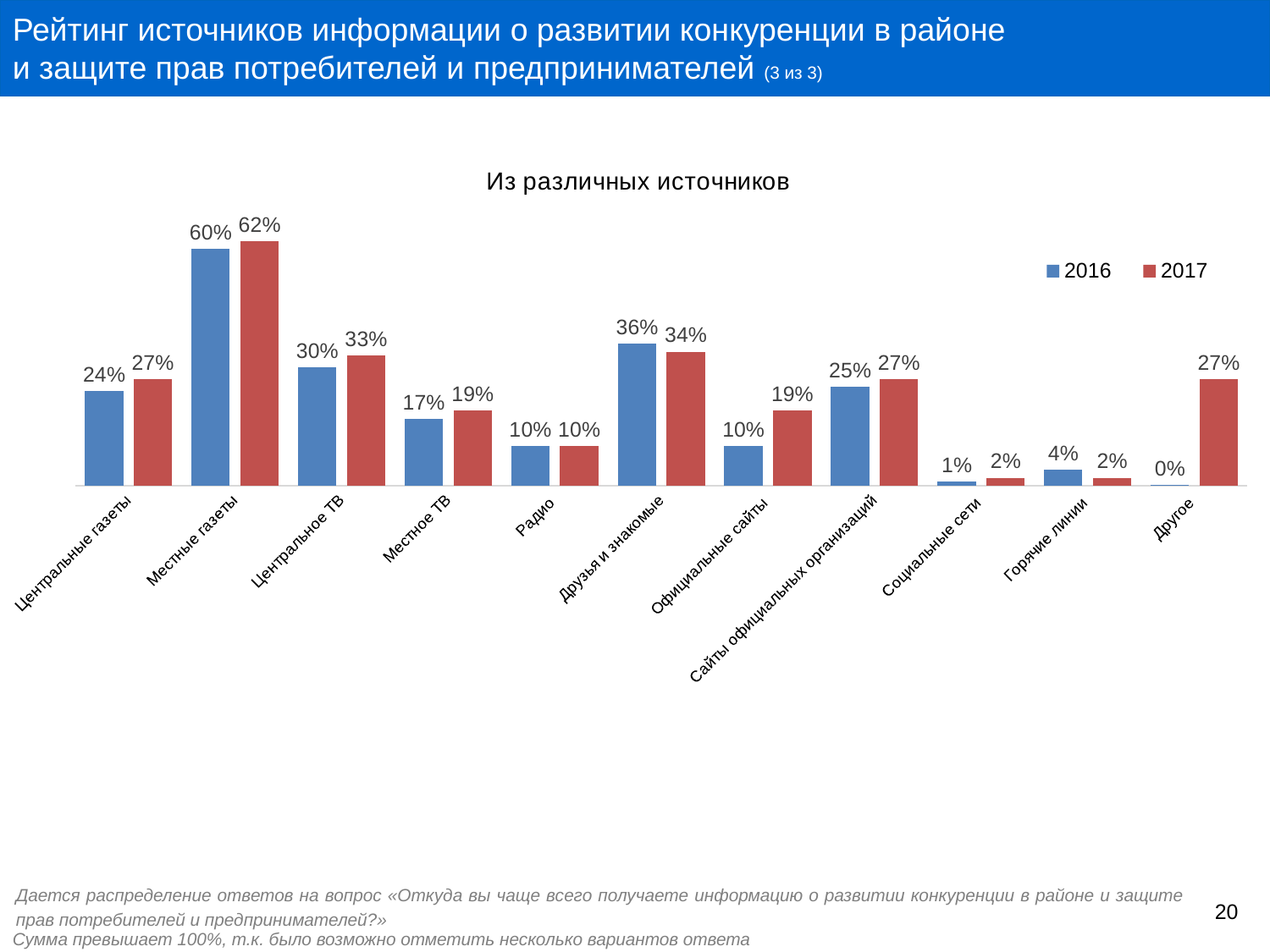

Рейтинг источников информации о развитии конкуренции в районе
и защите прав потребителей и предпринимателей (3 из 3)

### Chart: Из различных источников

| Category | 2016 | 2017 |
|---|---|---|
| Центральные газеты | 0.24 | 0.27 |
| Местные газеты | 0.6 | 0.62 |
| Центральное ТВ | 0.3 | 0.33 |
| Местное ТВ | 0.17 | 0.19 |
| Радио  | 0.1 | 0.1 |
| Друзья и знакомые | 0.36 | 0.34 |
| Официальные сайты  | 0.1 | 0.19 |
| Сайты официальных организаций | 0.25 | 0.27 |
| Социальные сети  | 0.01 | 0.02 |
| Горячие линии  | 0.04 | 0.02 |
| Другое  | 0.001 | 0.27 |
Дается распределение ответов на вопрос «Откуда вы чаще всего получаете информацию о развитии конкуренции в районе и защите прав потребителей и предпринимателей?»
20
Сумма превышает 100%, т.к. было возможно отметить несколько вариантов ответа